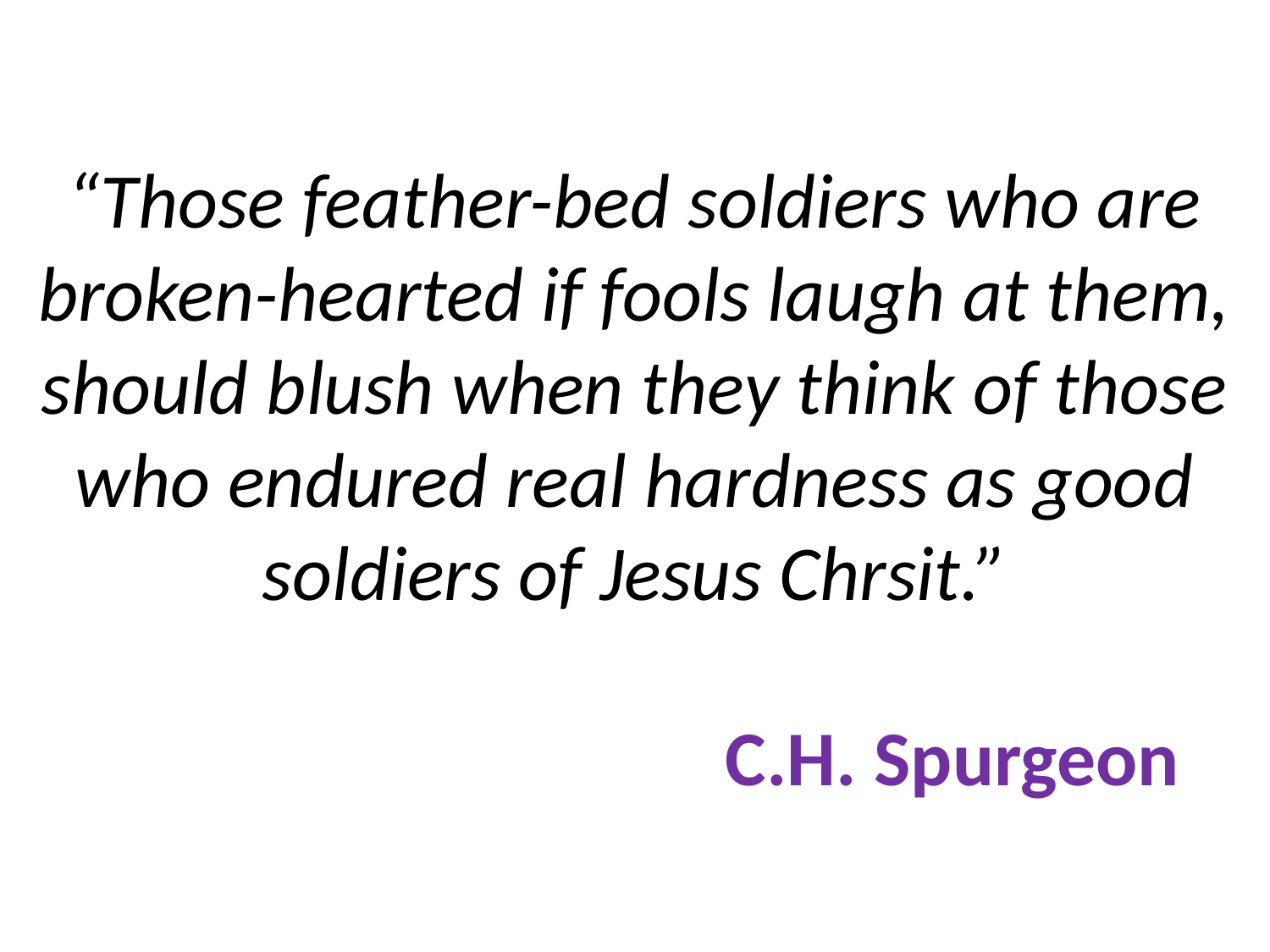

# “Those feather-bed soldiers who are broken-hearted if fools laugh at them, should blush when they think of those who endured real hardness as good soldiers of Jesus Chrsit.” C.H. Spurgeon